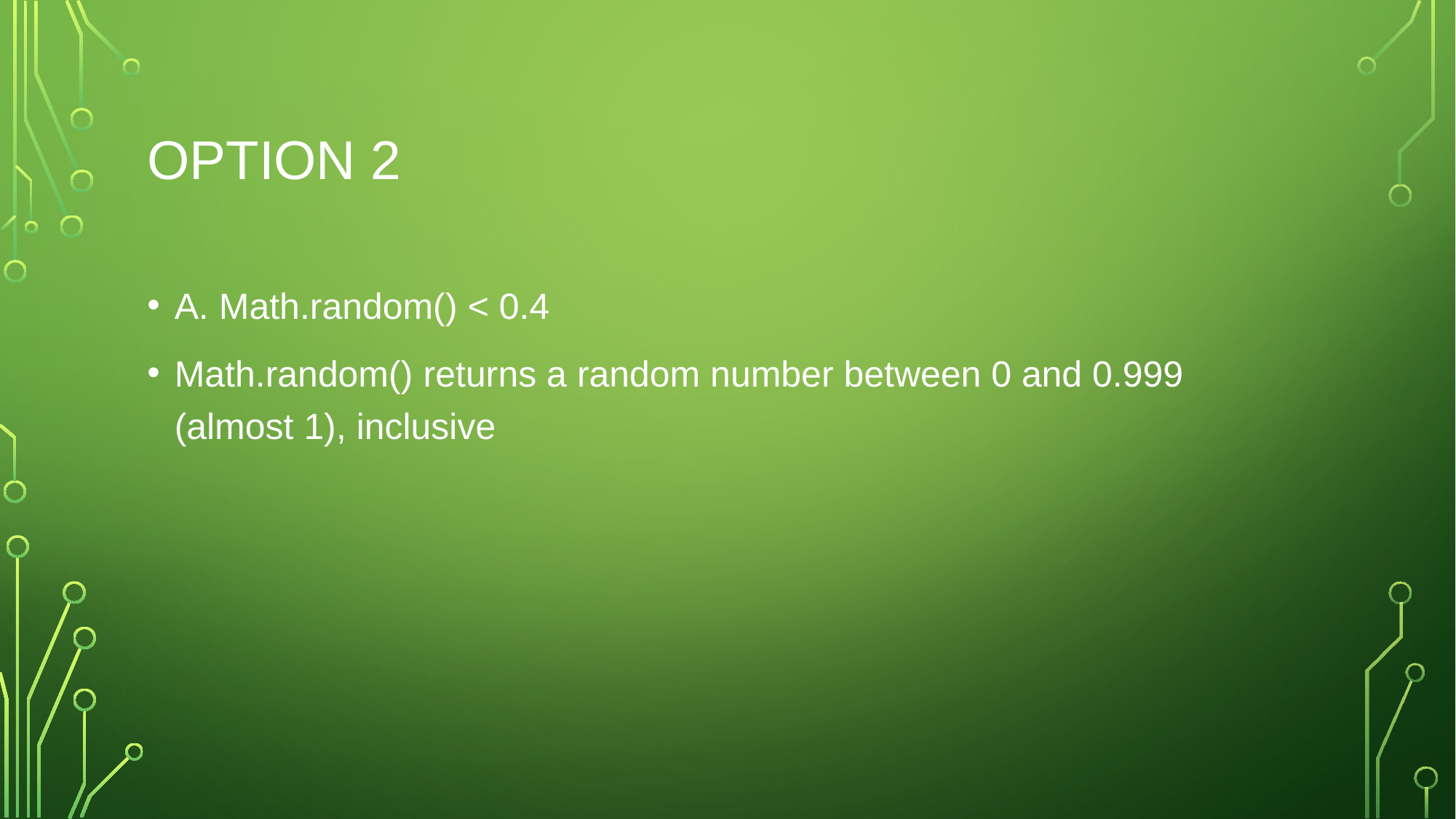

# OPTION 2
A. Math.random() < 0.4
Math.random() returns a random number between 0 and 0.999 (almost 1), inclusive